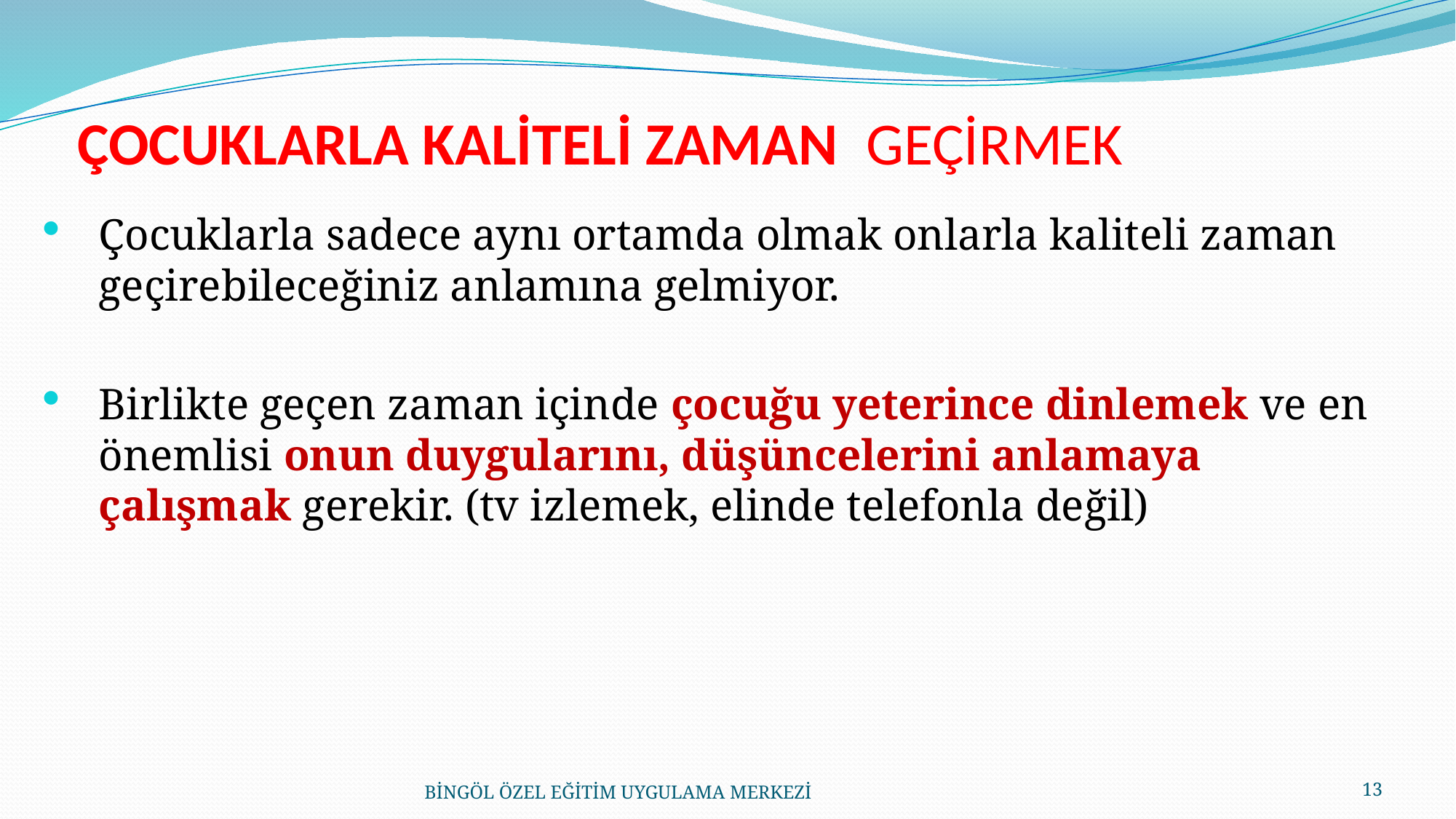

# ÇOCUKLARLA KALİTELİ ZAMAN  GEÇİRMEK
Çocuklarla sadece aynı ortamda olmak onlarla kaliteli zaman geçirebileceğiniz anlamına gelmiyor.

Birlikte geçen zaman içinde çocuğu yeterince dinlemek ve en önemlisi onun duygularını, düşüncelerini anlamaya çalışmak gerekir. (tv izlemek, elinde telefonla değil)

BİNGÖL ÖZEL EĞİTİM UYGULAMA MERKEZİ
13